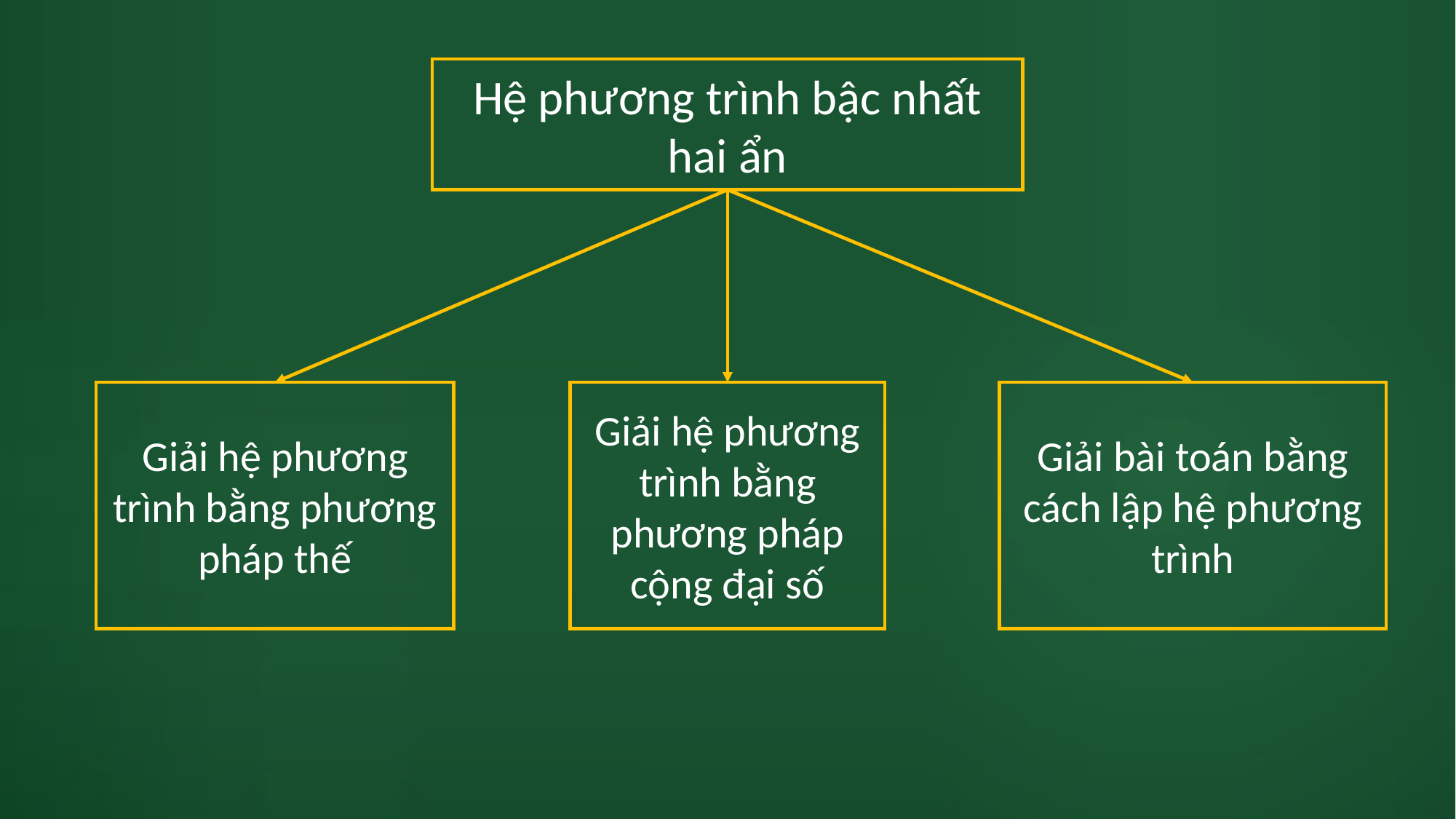

Hệ phương trình bậc nhất hai ẩn
Giải hệ phương trình bằng phương pháp thế
Giải hệ phương trình bằng phương pháp cộng đại số
Giải bài toán bằng cách lập hệ phương trình